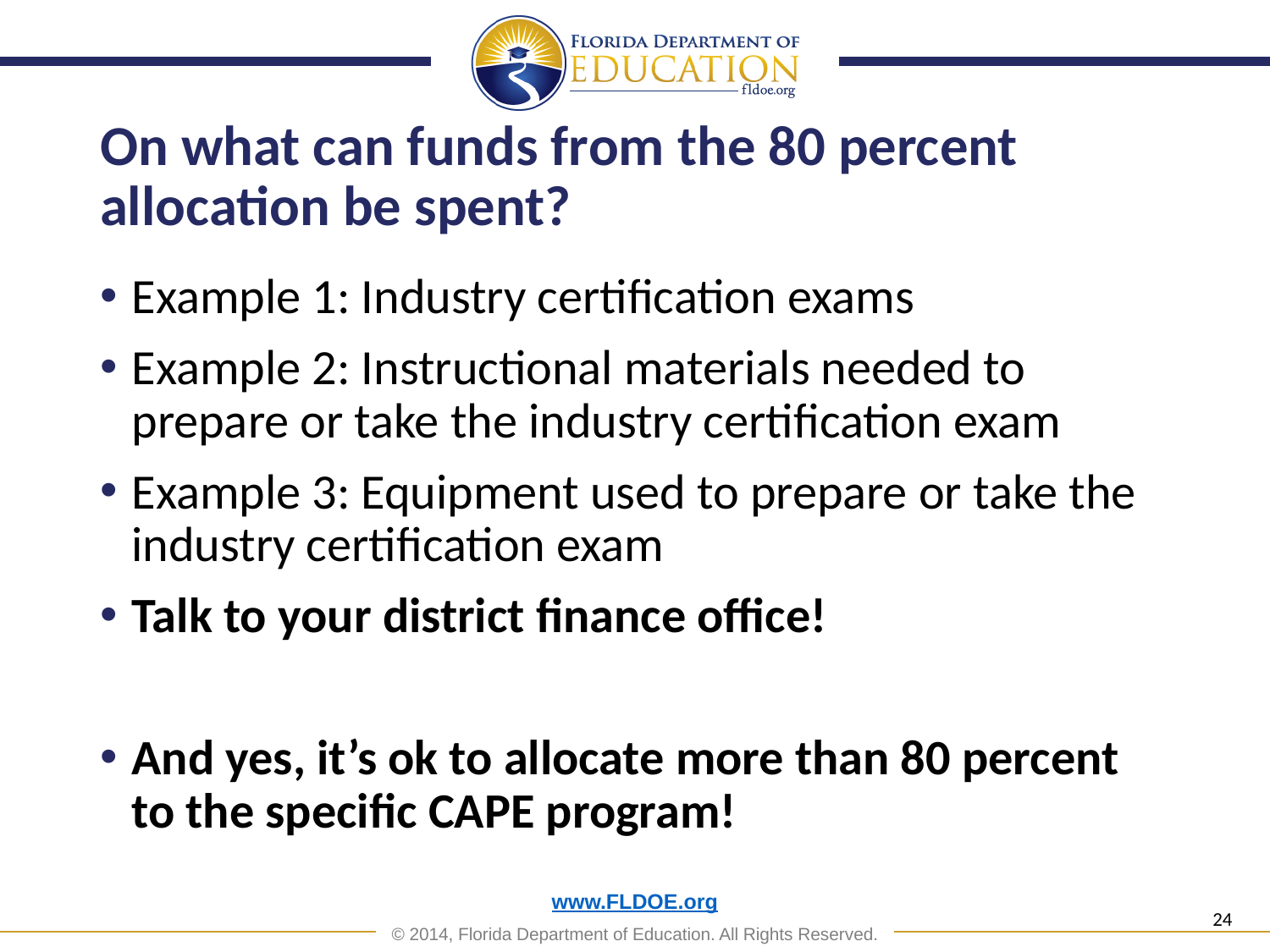

# On what can funds from the 80 percent allocation be spent?
Example 1: Industry certification exams
Example 2: Instructional materials needed to prepare or take the industry certification exam
Example 3: Equipment used to prepare or take the industry certification exam
Talk to your district finance office!

And yes, it’s ok to allocate more than 80 percent to the specific CAPE program!

24